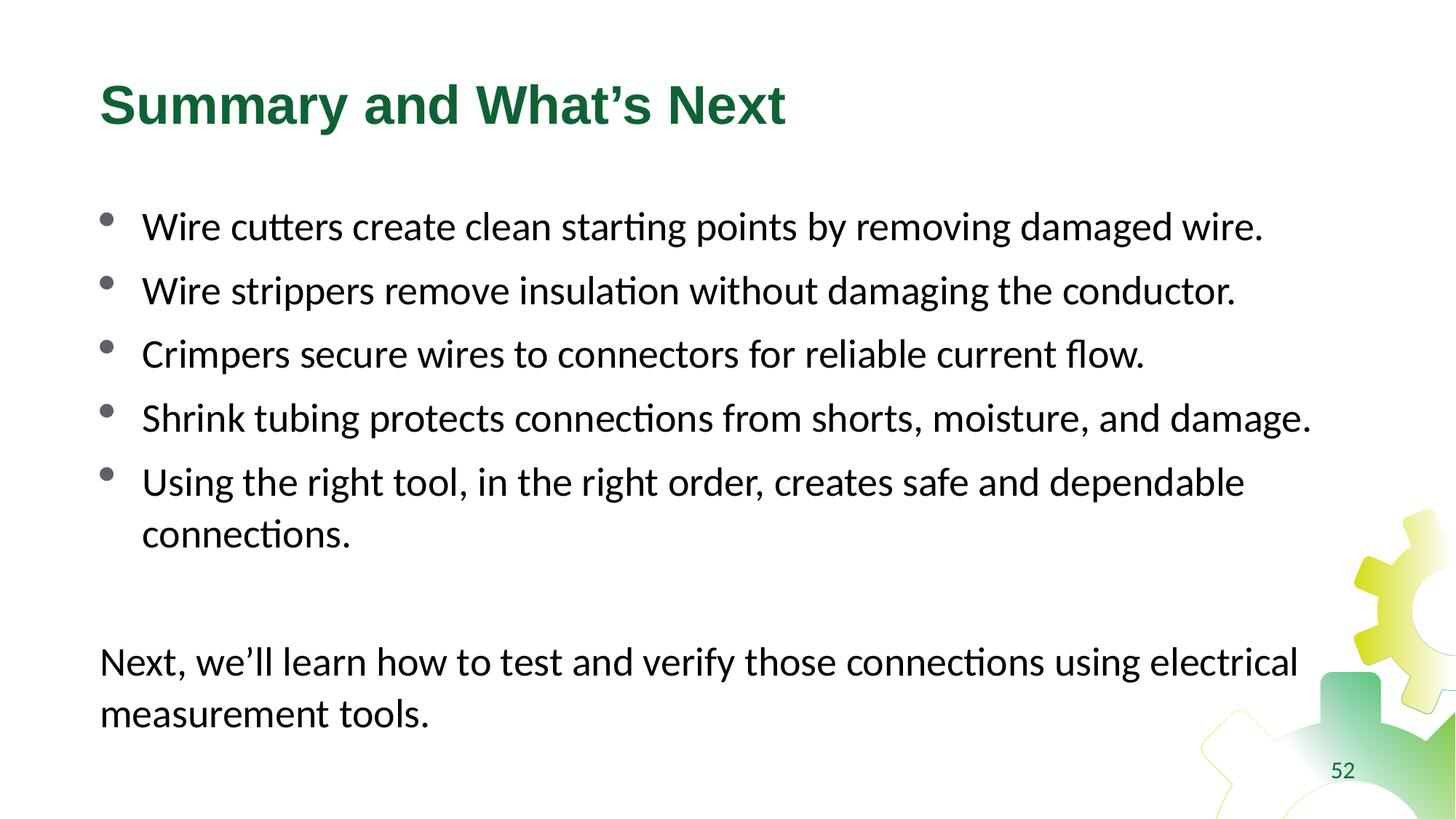

# Summary and What’s Next
Wire cutters create clean starting points by removing damaged wire.
Wire strippers remove insulation without damaging the conductor.
Crimpers secure wires to connectors for reliable current flow.
Shrink tubing protects connections from shorts, moisture, and damage.
Using the right tool, in the right order, creates safe and dependable connections.

Next, we’ll learn how to test and verify those connections using electrical measurement tools.